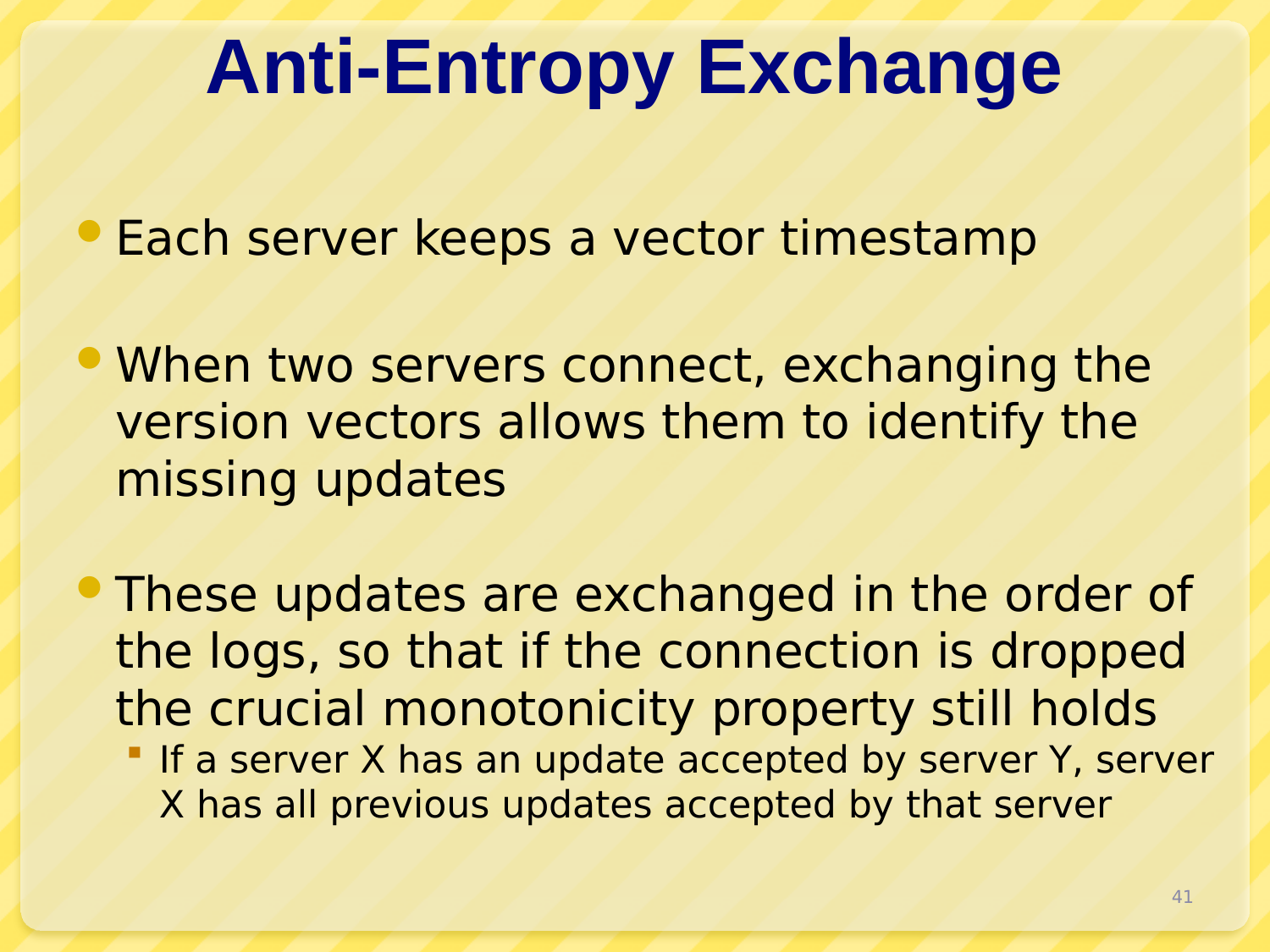

# Anti-Entropy Exchange
Each server keeps a vector timestamp

When two servers connect, exchanging the version vectors allows them to identify the missing updates

These updates are exchanged in the order of the logs, so that if the connection is dropped the crucial monotonicity property still holds
If a server X has an update accepted by server Y, server X has all previous updates accepted by that server
41